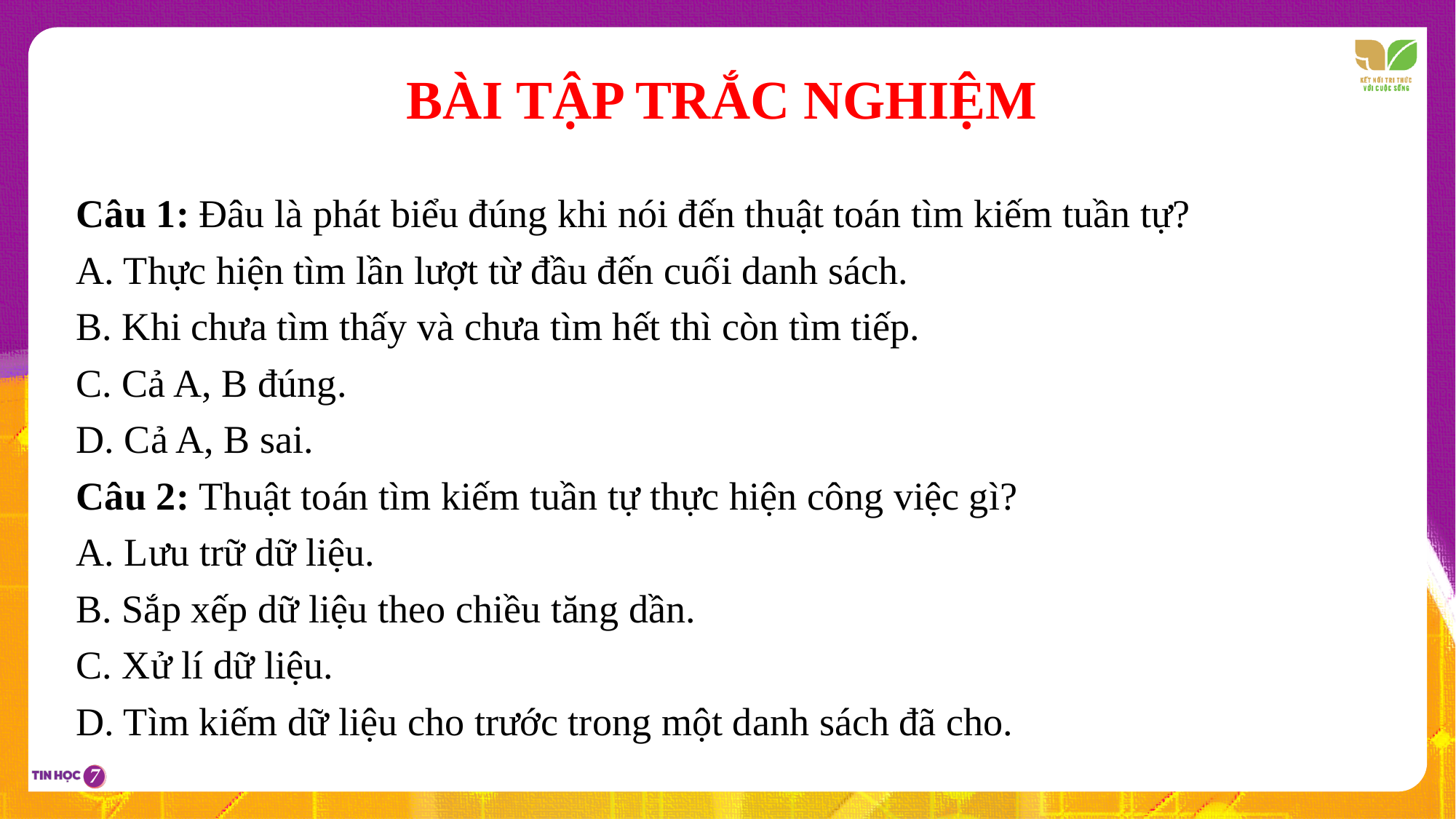

BÀI TẬP TRẮC NGHIỆM
Câu 1: Đâu là phát biểu đúng khi nói đến thuật toán tìm kiếm tuần tự?
A. Thực hiện tìm lần lượt từ đầu đến cuối danh sách.
B. Khi chưa tìm thấy và chưa tìm hết thì còn tìm tiếp.
C. Cả A, B đúng.
D. Cả A, B sai.
Câu 2: Thuật toán tìm kiếm tuần tự thực hiện công việc gì?
A. Lưu trữ dữ liệu.
B. Sắp xếp dữ liệu theo chiều tăng dần.
C. Xử lí dữ liệu.
D. Tìm kiếm dữ liệu cho trước trong một danh sách đã cho.